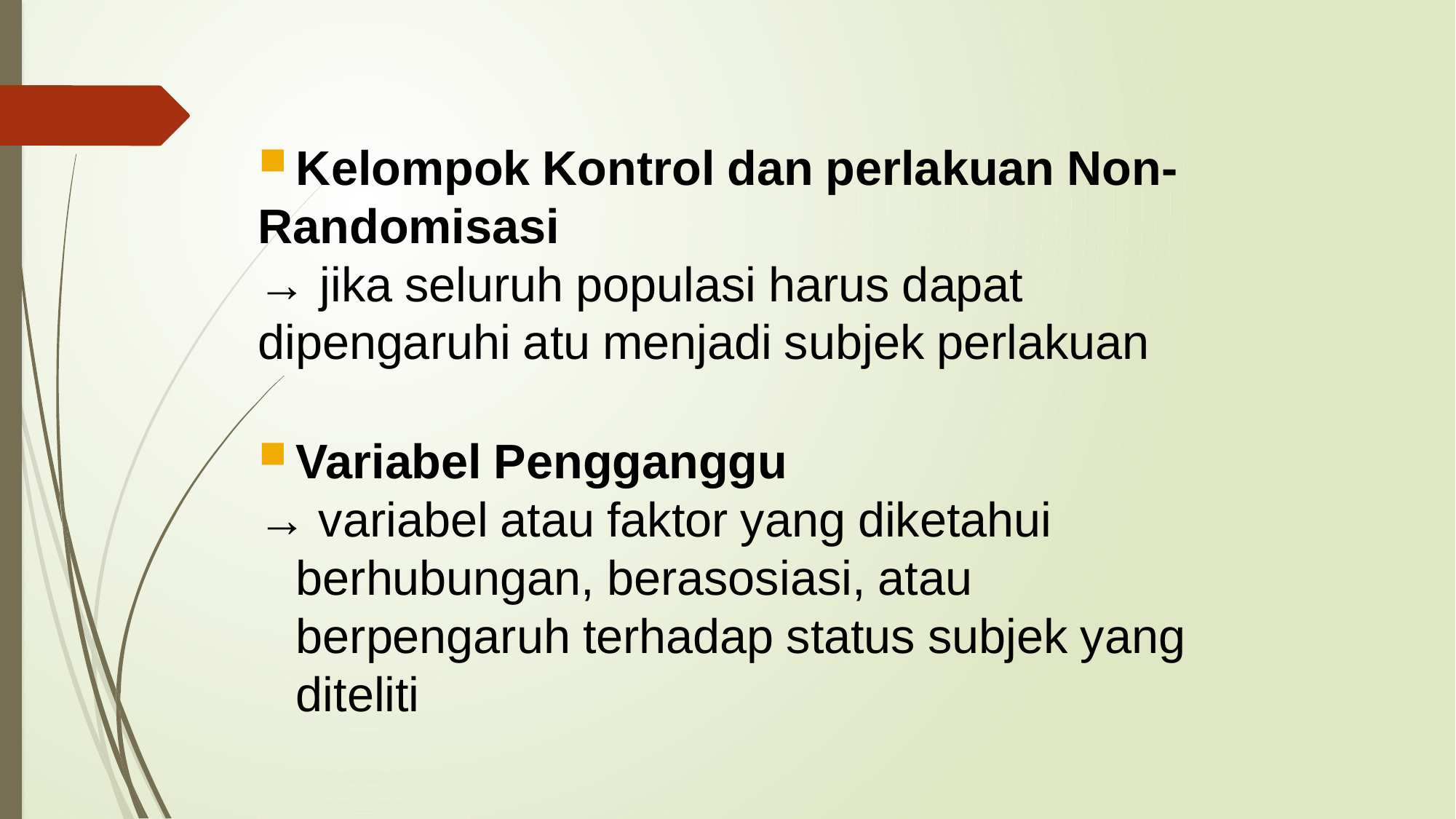

Kelompok Kontrol dan perlakuan Non-
Randomisasi
→ jika seluruh populasi harus dapat
dipengaruhi atu menjadi subjek perlakuan

Variabel Pengganggu
→ variabel atau faktor yang diketahui berhubungan, berasosiasi, atau berpengaruh terhadap status subjek yang diteliti